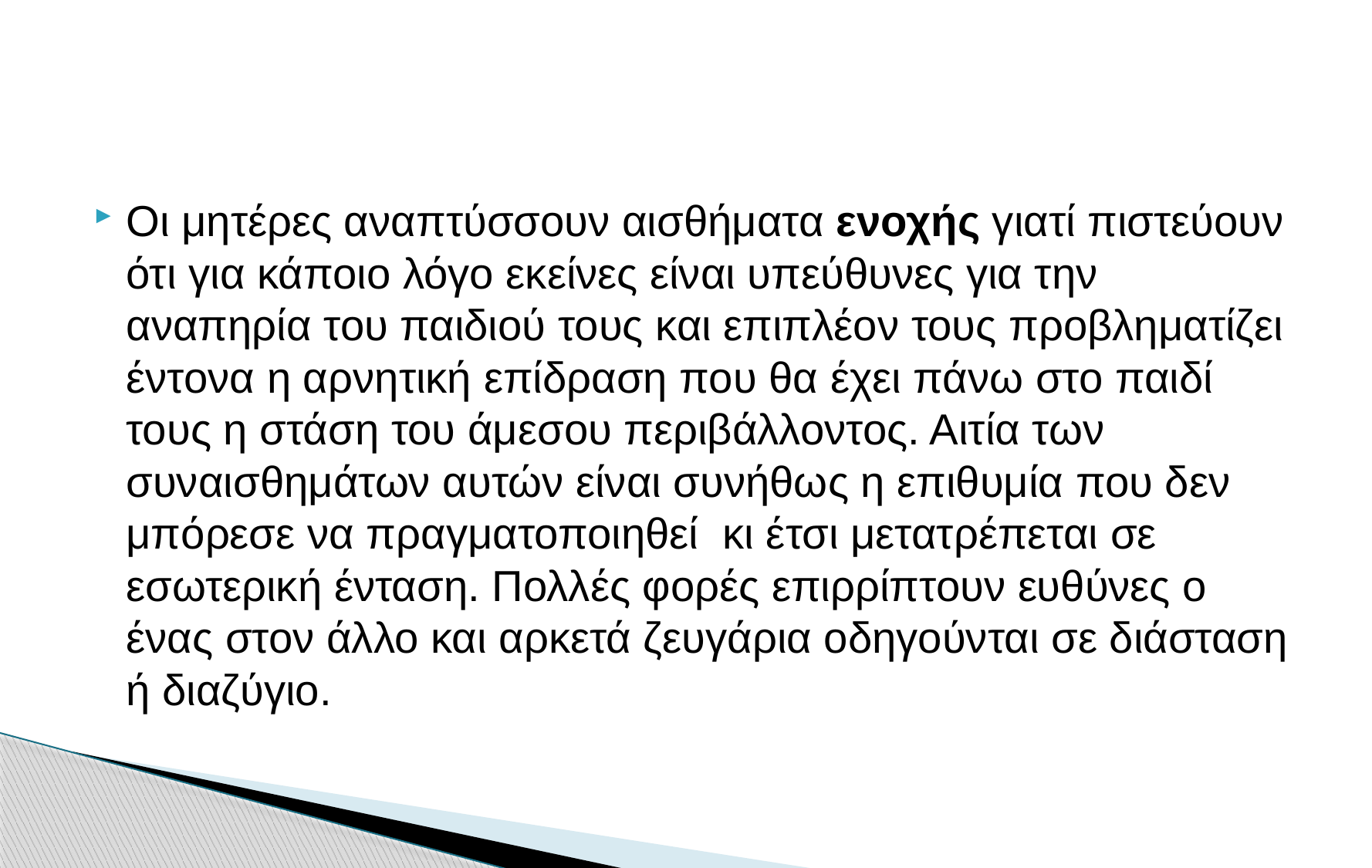

#
Οι μητέρες αναπτύσσουν αισθήματα ενοχής γιατί πιστεύουν ότι για κάποιο λόγο εκείνες είναι υπεύθυνες για την αναπηρία του παιδιού τους και επιπλέον τους προβληματίζει έντονα η αρνητική επίδραση που θα έχει πάνω στο παιδί τους η στάση του άμεσου περιβάλλοντος. Αιτία των συναισθημάτων αυτών είναι συνήθως η επιθυμία που δεν μπόρεσε να πραγματοποιηθεί  κι έτσι μετατρέπεται σε εσωτερική ένταση. Πολλές φορές επιρρίπτουν ευθύνες ο ένας στον άλλο και αρκετά ζευγάρια οδηγούνται σε διάσταση ή διαζύγιο.